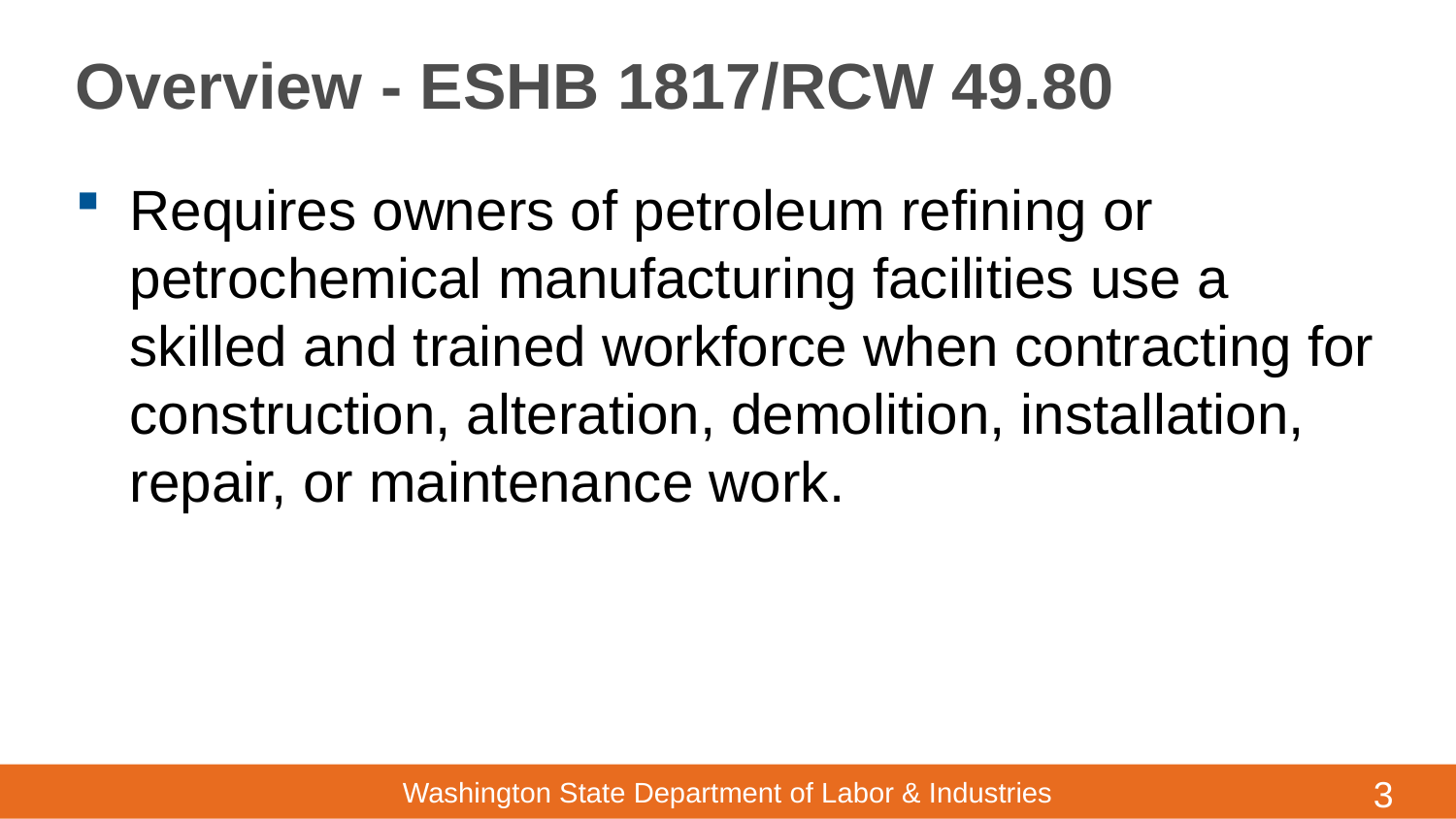

# Overview - ESHB 1817/RCW 49.80
Requires owners of petroleum refining or petrochemical manufacturing facilities use a skilled and trained workforce when contracting for construction, alteration, demolition, installation, repair, or maintenance work.